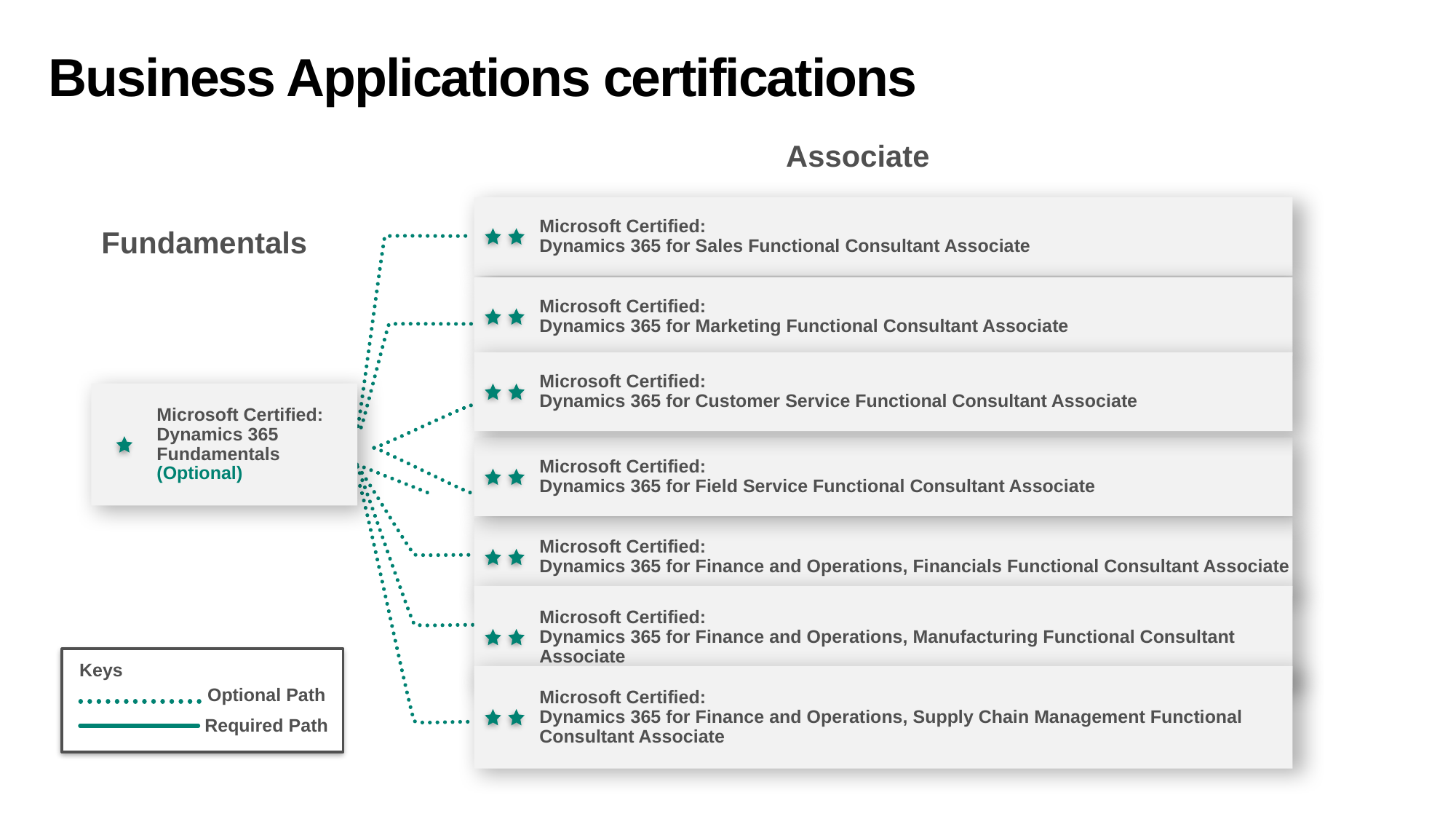

# Business Applications certifications
Associate
Microsoft Certified:
Dynamics 365 for Sales Functional Consultant Associate

Fundamentals

Microsoft Certified:
Dynamics 365 for Marketing Functional Consultant Associate

Microsoft Certified:
Dynamics 365 for Customer Service Functional Consultant Associate

Microsoft Certified:
Dynamics 365 Fundamentals
(Optional)

Microsoft Certified:
Dynamics 365 for Field Service Functional Consultant Associate

Microsoft Certified:
Dynamics 365 for Finance and Operations, Financials Functional Consultant Associate

Microsoft Certified:
Dynamics 365 for Finance and Operations, Manufacturing Functional Consultant Associate

Keys
Optional Path
Required Path
Microsoft Certified:
Dynamics 365 for Finance and Operations, Supply Chain Management Functional Consultant Associate